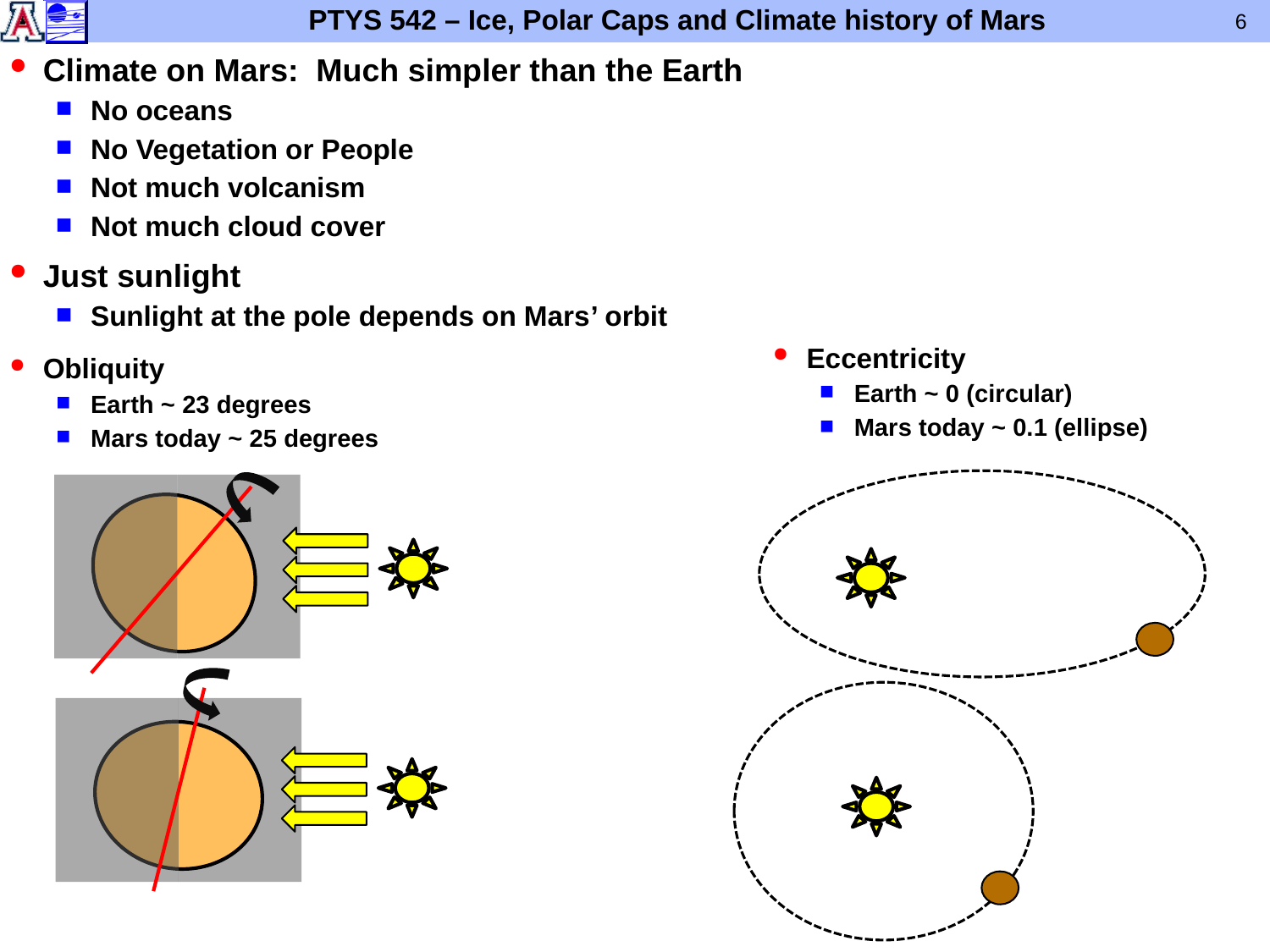

#
Climate on Mars:  Much simpler than the Earth
No oceans
No Vegetation or People
Not much volcanism
Not much cloud cover
Just sunlight
Sunlight at the pole depends on Mars’ orbit
Eccentricity
Earth ~ 0 (circular)
Mars today ~ 0.1 (ellipse)
Obliquity
Earth ~ 23 degrees
Mars today ~ 25 degrees